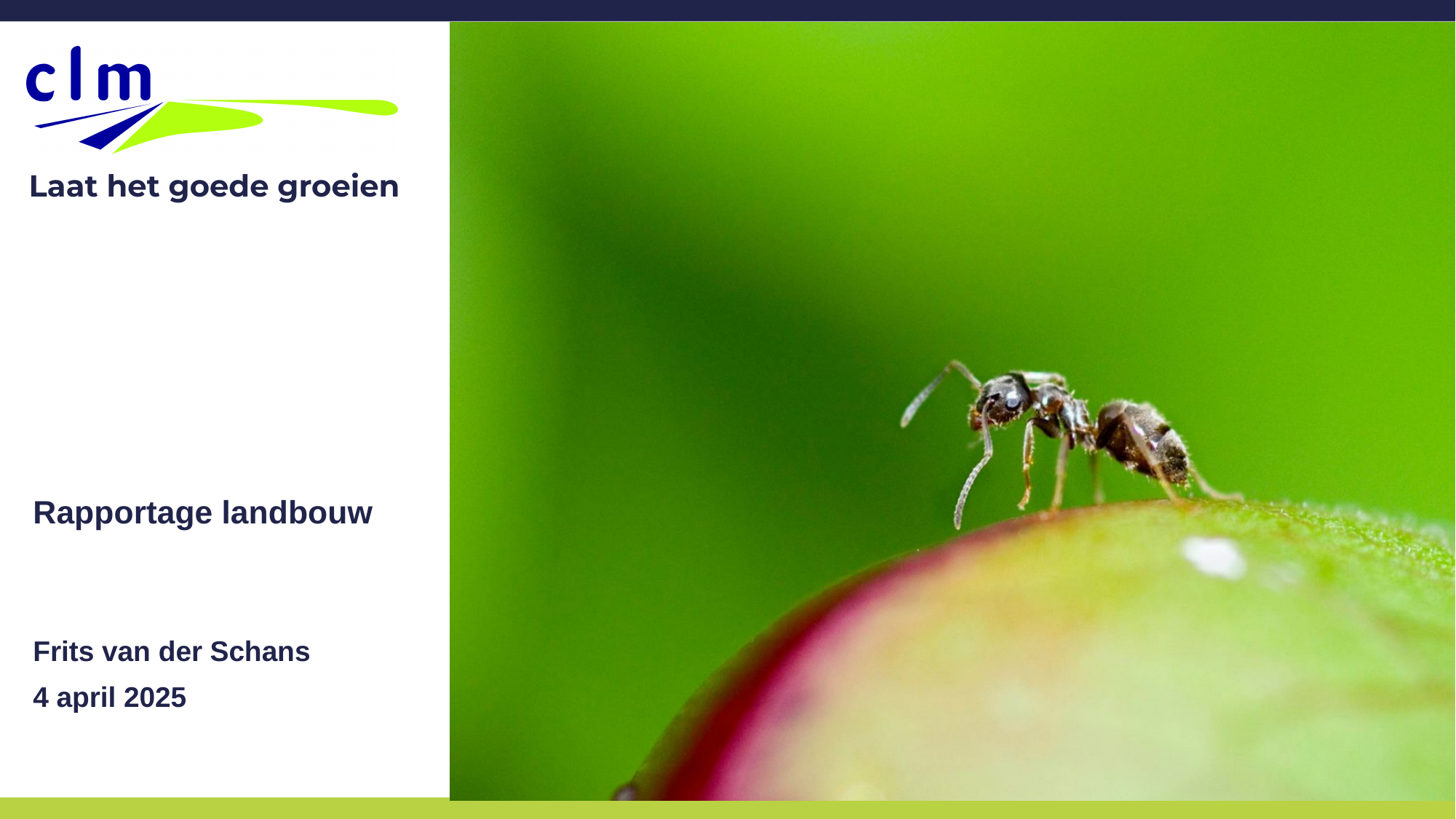

Rapportage landbouw

Frits van der Schans
4 april 2025